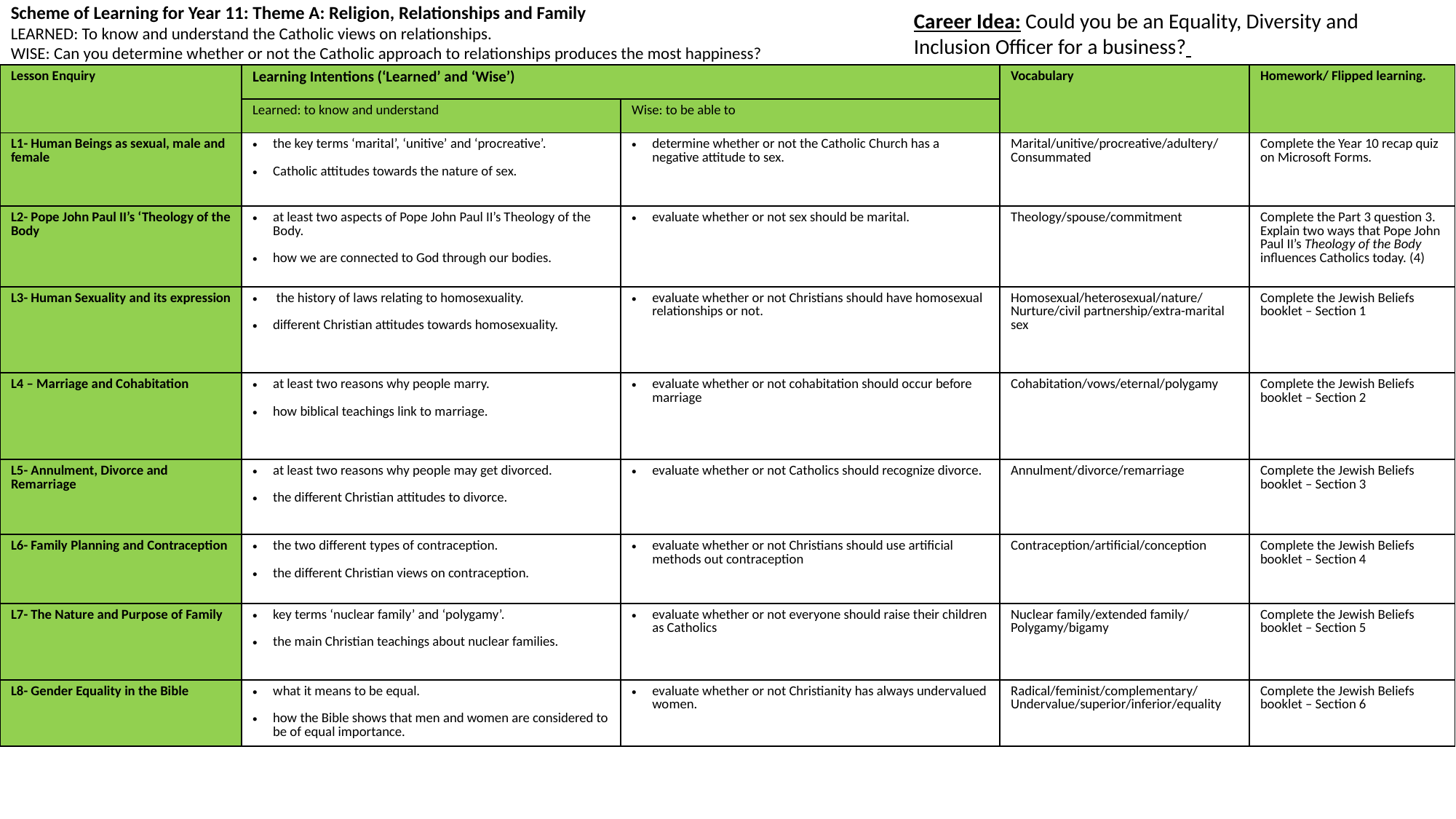

Scheme of Learning for Year 11: Theme A: Religion, Relationships and Family
LEARNED: To know and understand the Catholic views on relationships.
WISE: Can you determine whether or not the Catholic approach to relationships produces the most happiness?
Career Idea: Could you be an Equality, Diversity and Inclusion Officer for a business?
| Lesson Enquiry | Learning Intentions (‘Learned’ and ‘Wise’) |  | Vocabulary | Homework/ Flipped learning. |
| --- | --- | --- | --- | --- |
|  | Learned: to know and understand | Wise: to be able to |  |  |
| L1- Human Beings as sexual, male and female | the key terms ‘marital’, ‘unitive’ and ‘procreative’. Catholic attitudes towards the nature of sex. | determine whether or not the Catholic Church has a negative attitude to sex. | Marital/unitive/procreative/adultery/ Consummated | Complete the Year 10 recap quiz on Microsoft Forms. |
| L2- Pope John Paul II’s ‘Theology of the Body | at least two aspects of Pope John Paul II’s Theology of the Body. how we are connected to God through our bodies. | evaluate whether or not sex should be marital. | Theology/spouse/commitment | Complete the Part 3 question 3. Explain two ways that Pope John Paul II’s Theology of the Body influences Catholics today. (4) |
| L3- Human Sexuality and its expression | the history of laws relating to homosexuality. different Christian attitudes towards homosexuality. | evaluate whether or not Christians should have homosexual relationships or not. | Homosexual/heterosexual/nature/ Nurture/civil partnership/extra-marital sex | Complete the Jewish Beliefs booklet – Section 1 |
| L4 – Marriage and Cohabitation | at least two reasons why people marry. how biblical teachings link to marriage. | evaluate whether or not cohabitation should occur before marriage | Cohabitation/vows/eternal/polygamy | Complete the Jewish Beliefs booklet – Section 2 |
| L5- Annulment, Divorce and Remarriage | at least two reasons why people may get divorced. the different Christian attitudes to divorce. | evaluate whether or not Catholics should recognize divorce. | Annulment/divorce/remarriage | Complete the Jewish Beliefs booklet – Section 3 |
| L6- Family Planning and Contraception | the two different types of contraception. the different Christian views on contraception. | evaluate whether or not Christians should use artificial methods out contraception | Contraception/artificial/conception | Complete the Jewish Beliefs booklet – Section 4 |
| L7- The Nature and Purpose of Family | key terms ‘nuclear family’ and ‘polygamy’. the main Christian teachings about nuclear families. | evaluate whether or not everyone should raise their children as Catholics | Nuclear family/extended family/ Polygamy/bigamy | Complete the Jewish Beliefs booklet – Section 5 |
| L8- Gender Equality in the Bible | what it means to be equal. how the Bible shows that men and women are considered to be of equal importance. | evaluate whether or not Christianity has always undervalued women. | Radical/feminist/complementary/ Undervalue/superior/inferior/equality | Complete the Jewish Beliefs booklet – Section 6 |